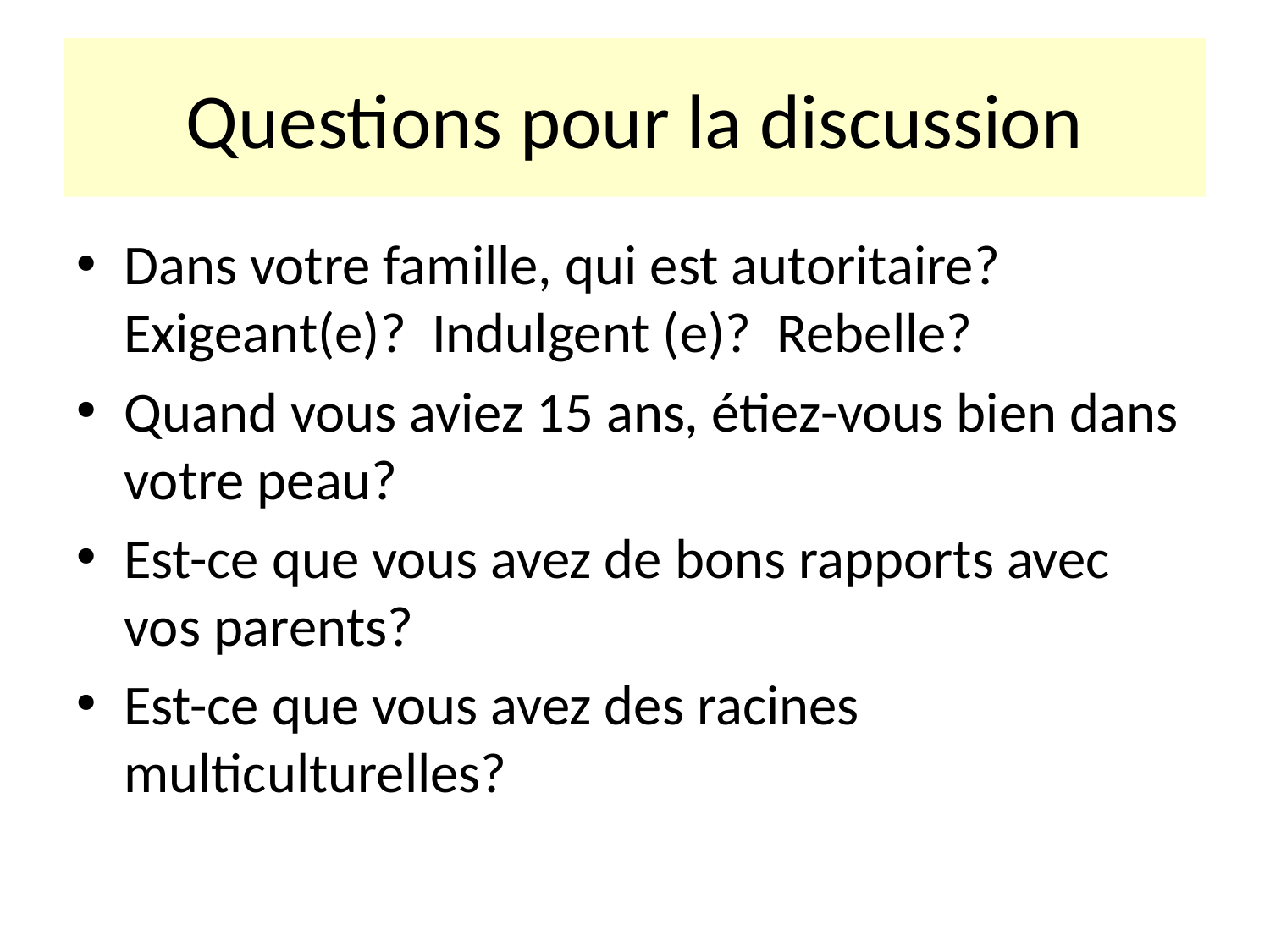

# Questions pour la discussion
Dans votre famille, qui est autoritaire?  	Exigeant(e)?  Indulgent (e)?  Rebelle?
Quand vous aviez 15 ans, étiez-vous bien dans votre peau?
Est-ce que vous avez de bons rapports avec vos parents?
Est-ce que vous avez des racines multiculturelles?